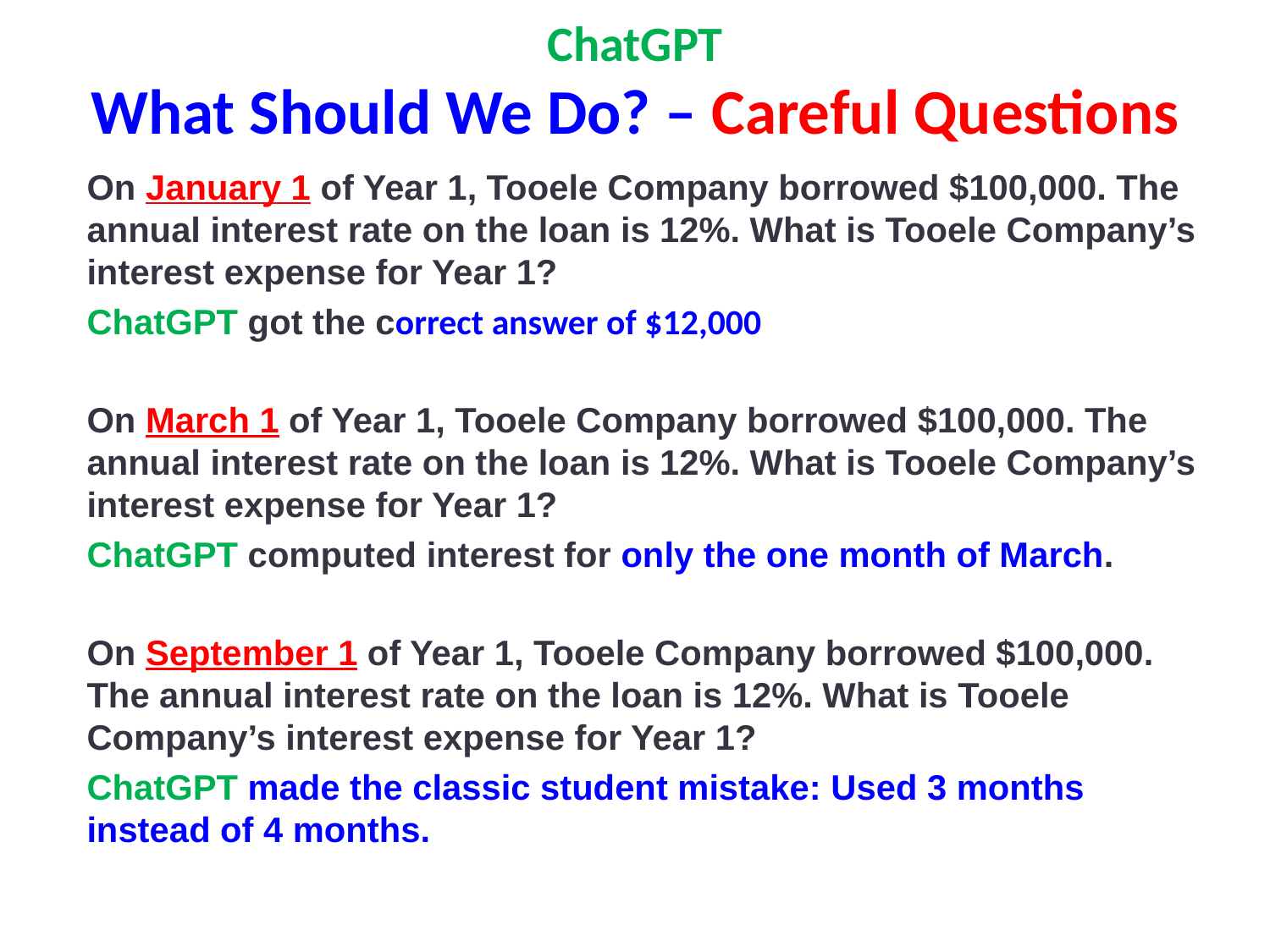

# ChatGPT What Should We Do? – Careful Questions
On January 1 of Year 1, Tooele Company borrowed $100,000. The annual interest rate on the loan is 12%. What is Tooele Company’s interest expense for Year 1?
ChatGPT got the correct answer of $12,000

On March 1 of Year 1, Tooele Company borrowed $100,000. The annual interest rate on the loan is 12%. What is Tooele Company’s interest expense for Year 1?
ChatGPT computed interest for only the one month of March.

On September 1 of Year 1, Tooele Company borrowed $100,000. The annual interest rate on the loan is 12%. What is Tooele Company’s interest expense for Year 1?
ChatGPT made the classic student mistake: Used 3 months instead of 4 months.